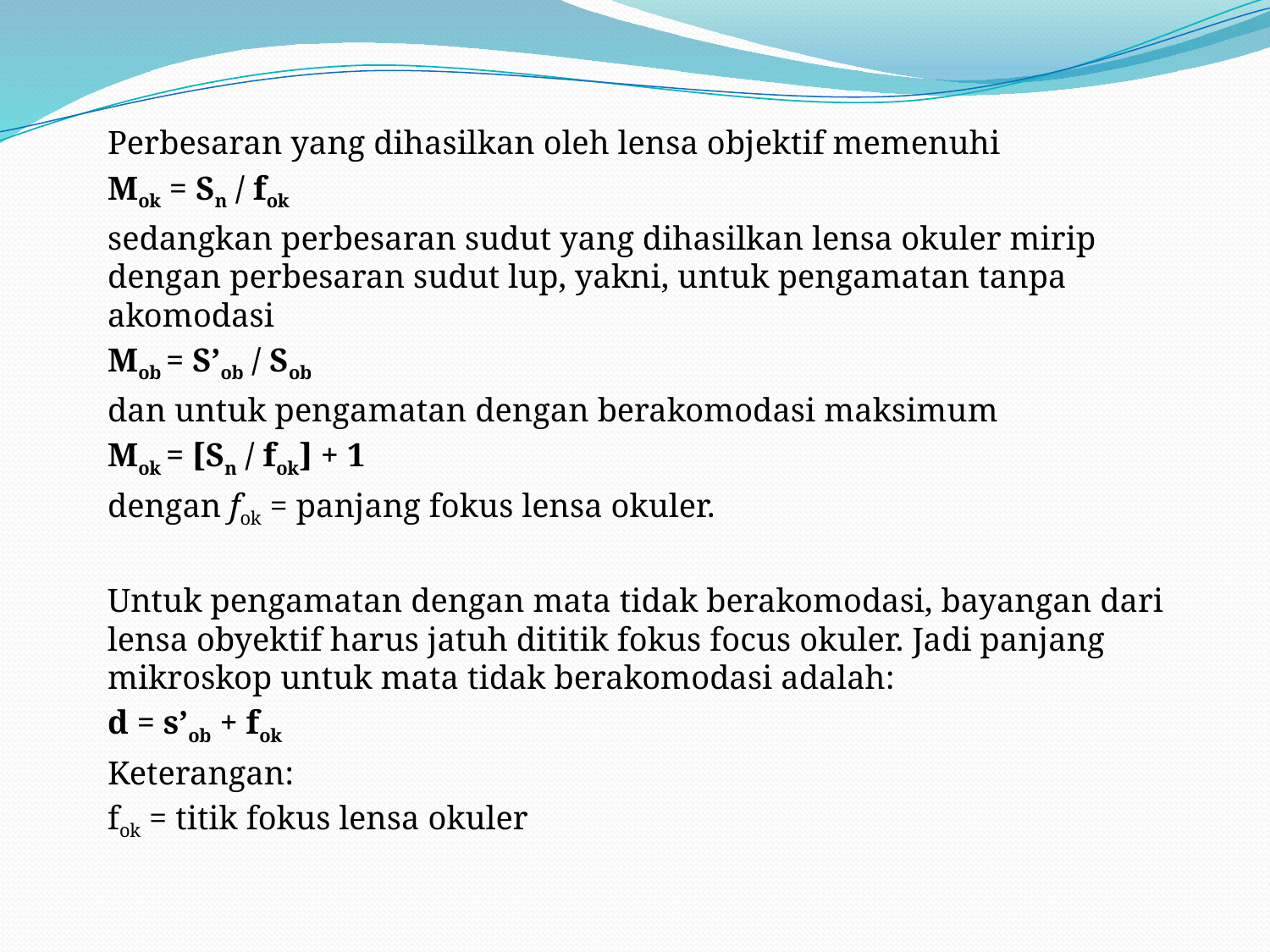

Perbesaran yang dihasilkan oleh lensa objektif memenuhi
				Mok = Sn / fok
	sedangkan perbesaran sudut yang dihasilkan lensa okuler mirip dengan perbesaran sudut lup, yakni, untuk pengamatan tanpa akomodasi
				Mob = S’ob / Sob
	dan untuk pengamatan dengan berakomodasi maksimum
				Mok = [Sn / fok] + 1
	dengan fok = panjang fokus lensa okuler.

	Untuk pengamatan dengan mata tidak berakomodasi, bayangan dari lensa obyektif harus jatuh dititik fokus focus okuler. Jadi panjang mikroskop untuk mata tidak berakomodasi adalah:
				d = s’ob + fok
	Keterangan:
	fok = titik fokus lensa okuler